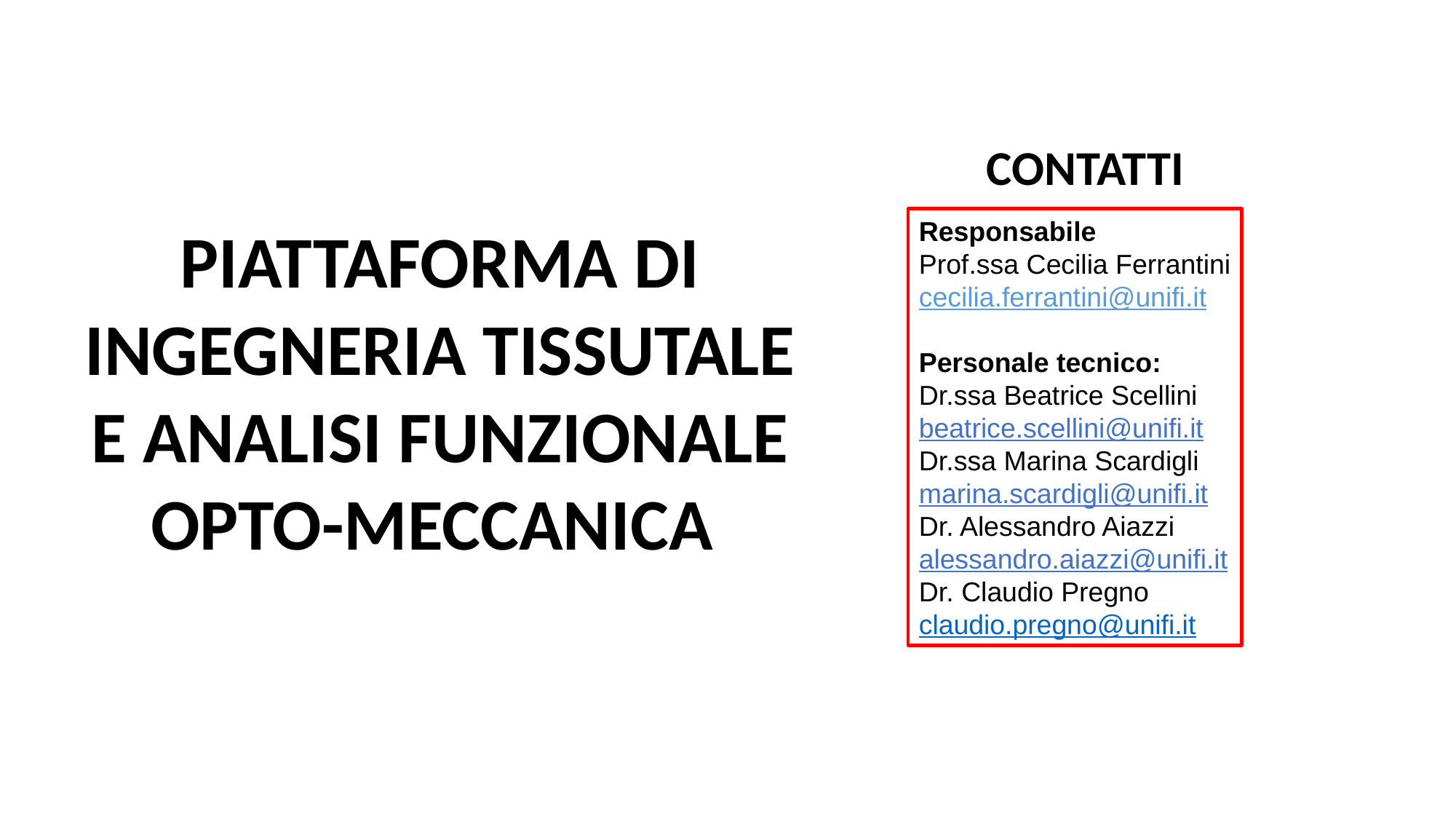

CONTATTI
Responsabile
Prof.ssa Cecilia Ferrantini
cecilia.ferrantini@unifi.it

Personale tecnico:
Dr.ssa Beatrice Scellini
beatrice.scellini@unifi.it
Dr.ssa Marina Scardigli
marina.scardigli@unifi.it
Dr. Alessandro Aiazzi
alessandro.aiazzi@unifi.it
Dr. Claudio Pregno
claudio.pregno@unifi.it
PIATTAFORMA DI INGEGNERIA TISSUTALE E ANALISI FUNZIONALE OPTO-MECCANICA